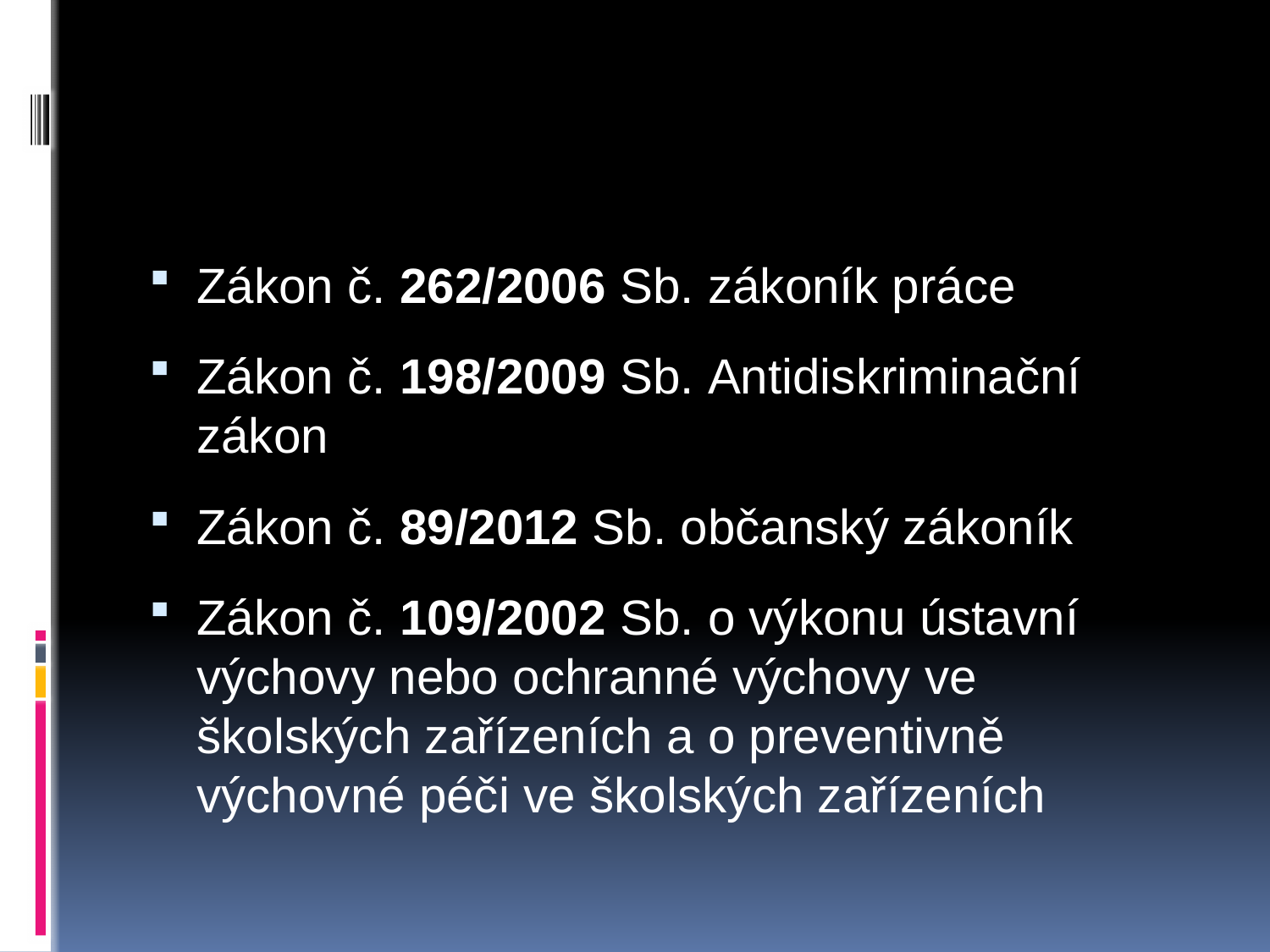

#
Zákon č. 262/2006 Sb. zákoník práce
Zákon č. 198/2009 Sb. Antidiskriminační zákon
Zákon č. 89/2012 Sb. občanský zákoník
Zákon č. 109/2002 Sb. o výkonu ústavní výchovy nebo ochranné výchovy ve školských zařízeních a o preventivně výchovné péči ve školských zařízeních